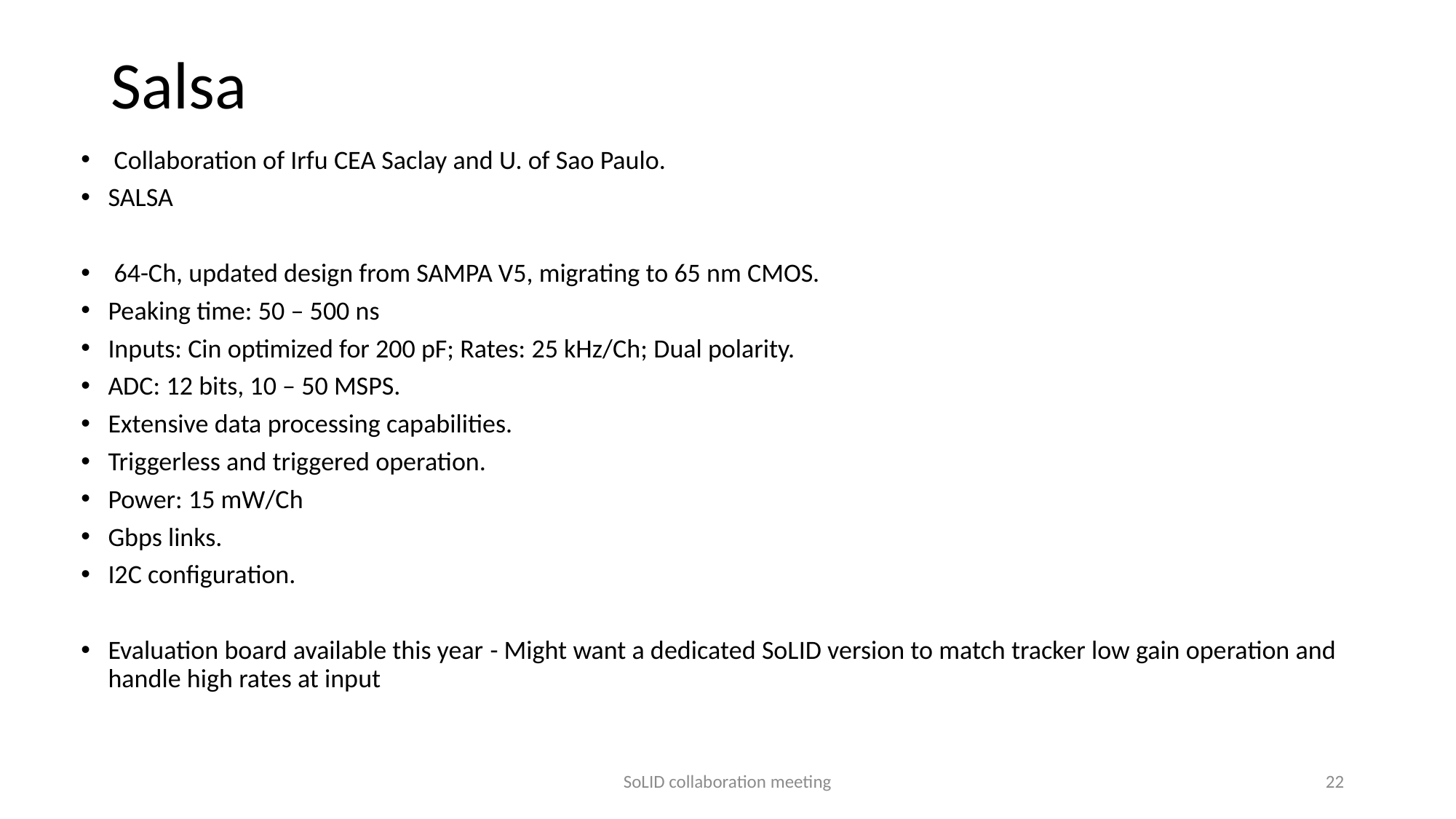

# Salsa
 Collaboration of Irfu CEA Saclay and U. of Sao Paulo.
SALSA

 64-Ch, updated design from SAMPA V5, migrating to 65 nm CMOS.
Peaking time: 50 – 500 ns
Inputs: Cin optimized for 200 pF; Rates: 25 kHz/Ch; Dual polarity.
ADC: 12 bits, 10 – 50 MSPS.
Extensive data processing capabilities.
Triggerless and triggered operation.
Power: 15 mW/Ch
Gbps links.
I2C configuration.

Evaluation board available this year - Might want a dedicated SoLID version to match tracker low gain operation and handle high rates at input

SoLID collaboration meeting
22